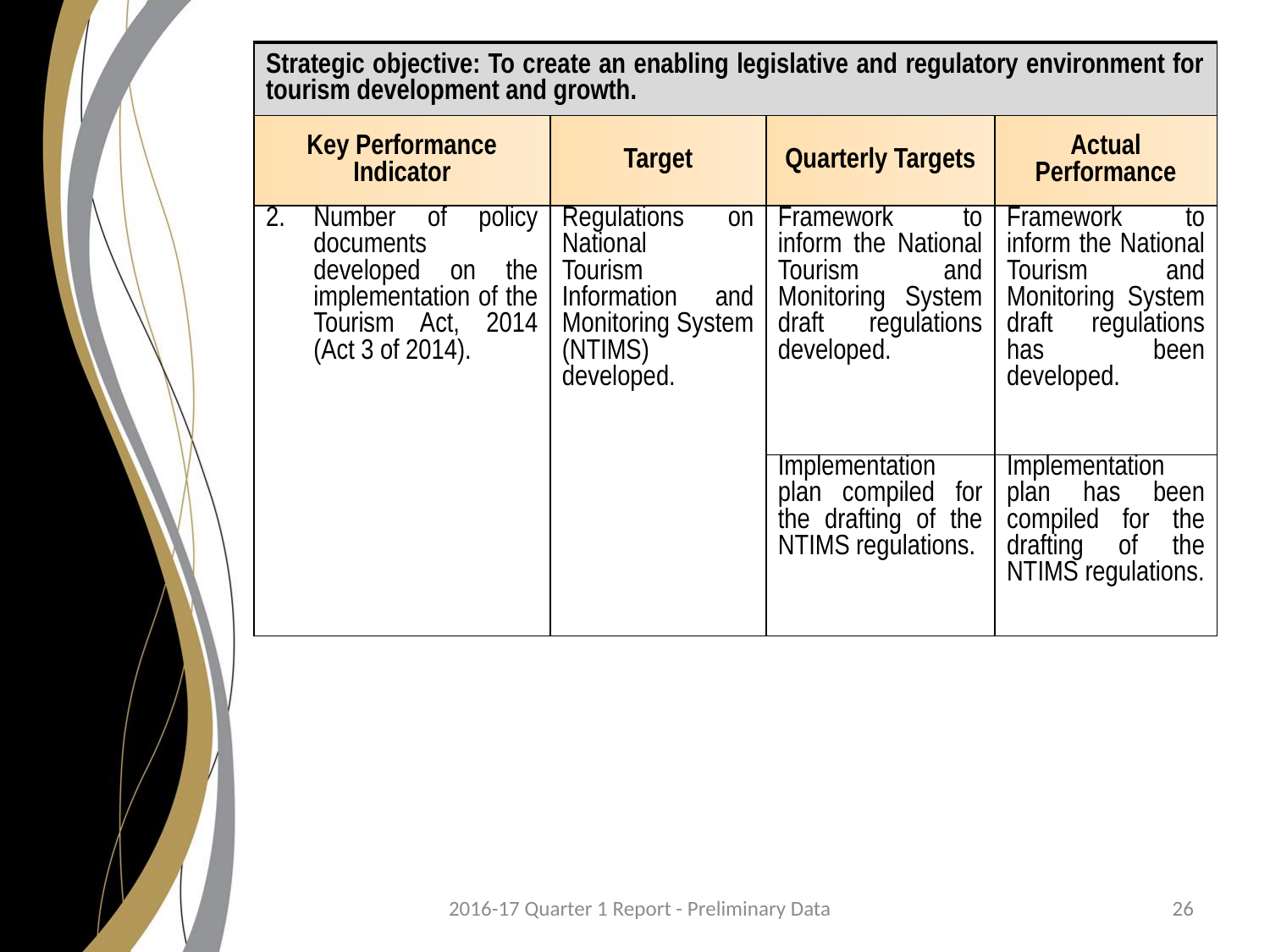

| Strategic objective: To create an enabling legislative and regulatory environment for tourism development and growth. |  |  |  |
| --- | --- | --- | --- |
| Key Performance Indicator | Target | Quarterly Targets | Actual Performance |
| Number of policy documents developed on the implementation of the Tourism Act, 2014 (Act 3 of 2014). | Regulations on National Tourism Information and Monitoring System (NTIMS) developed. | Framework to inform the National Tourism and Monitoring System draft regulations developed. | Framework to inform the National Tourism and Monitoring System draft regulations has been developed. |
|  |  | Implementation plan compiled for the drafting of the NTIMS regulations. | Implementation plan has been compiled for the drafting of the NTIMS regulations. |
2016-17 Quarter 1 Report - Preliminary Data
26